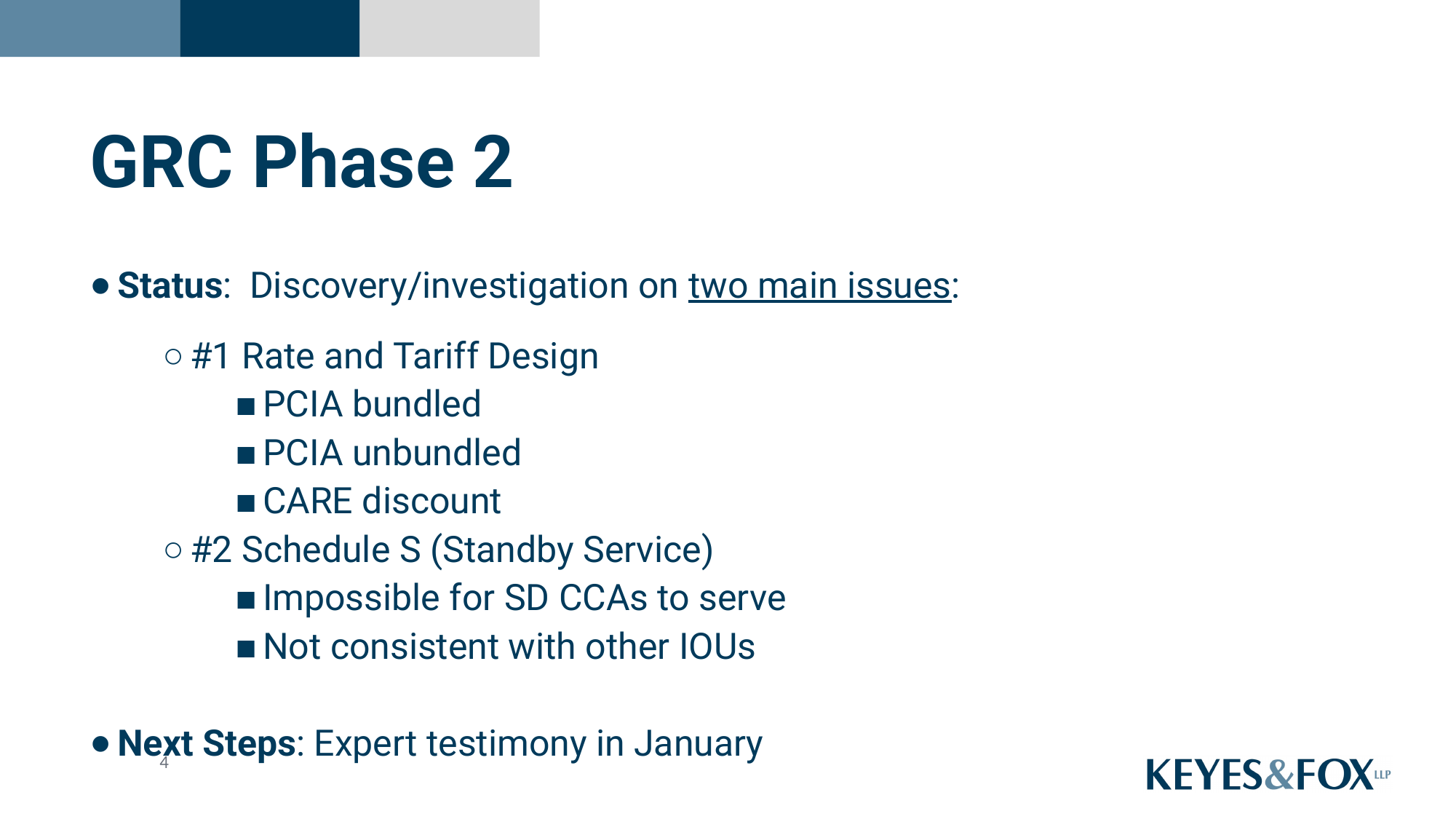

# GRC Phase 2
Status:  Discovery/investigation on two main issues:

#1 Rate and Tariff Design
PCIA bundled
PCIA unbundled
CARE discount
#2 Schedule S (Standby Service)
Impossible for SD CCAs to serve
Not consistent with other IOUs

Next Steps: Expert testimony in January

4